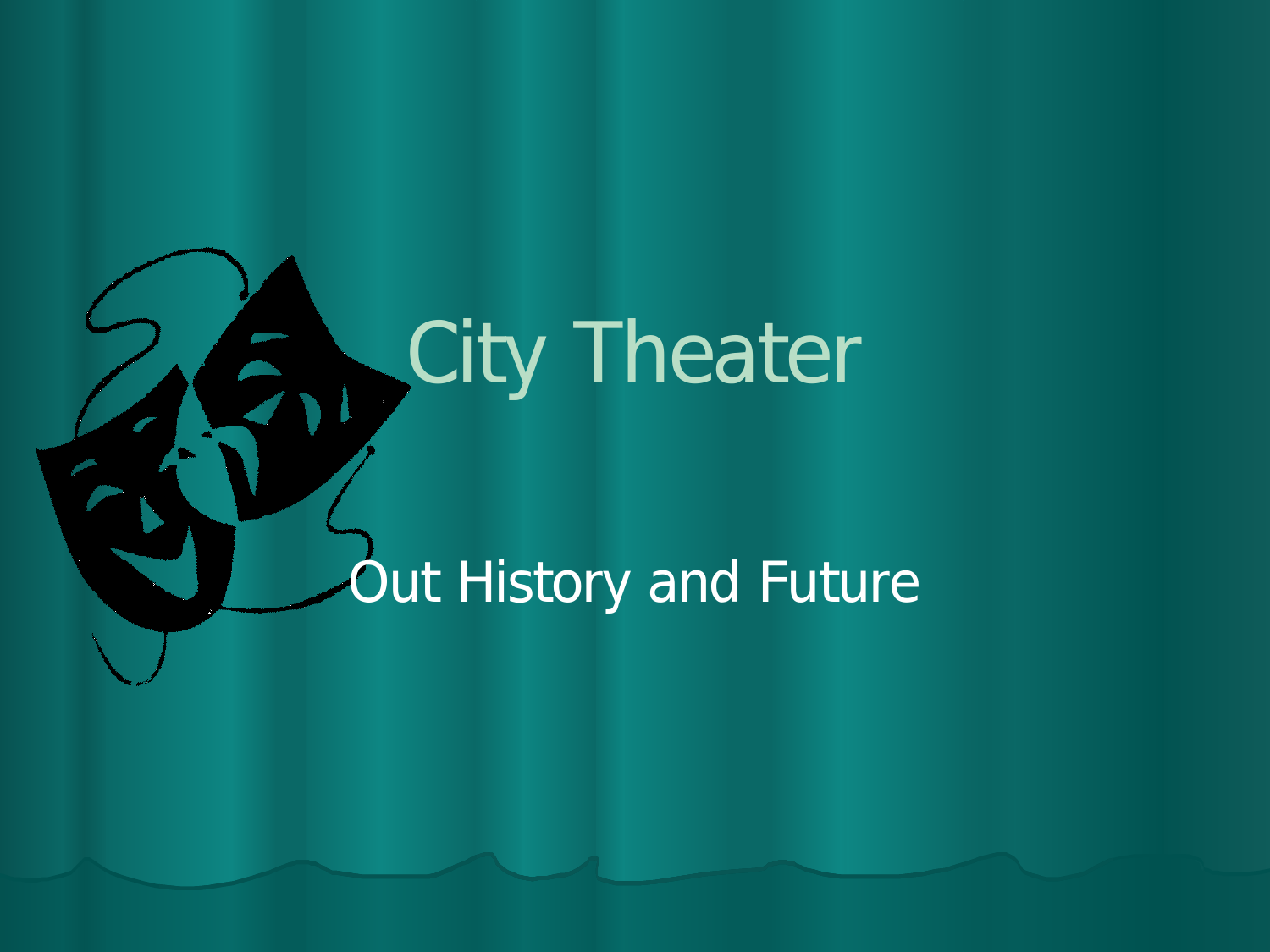

# City Theater
Out History and Future